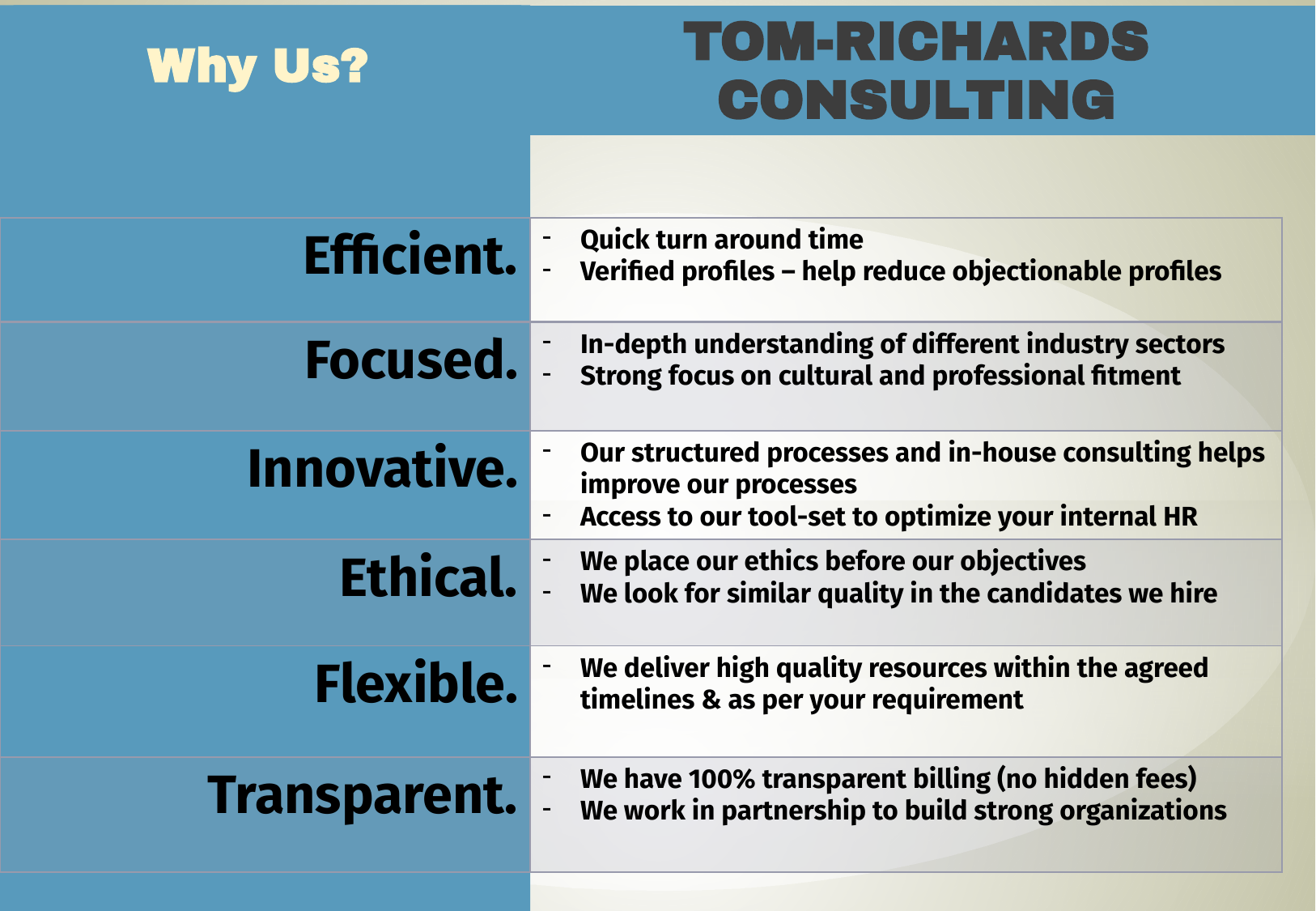

Why Us?
| TOM-RICHARDS CONSULTING |
| --- |
| Efficient. | Quick turn around time Verified profiles – help reduce objectionable profiles |
| --- | --- |
| Focused. | In-depth understanding of different industry sectors Strong focus on cultural and professional fitment |
| Innovative. | Our structured processes and in-house consulting helps improve our processes Access to our tool-set to optimize your internal HR |
| Ethical. | We place our ethics before our objectives We look for similar quality in the candidates we hire |
| Flexible. | We deliver high quality resources within the agreed timelines & as per your requirement |
| Transparent. | We have 100% transparent billing (no hidden fees) We work in partnership to build strong organizations |